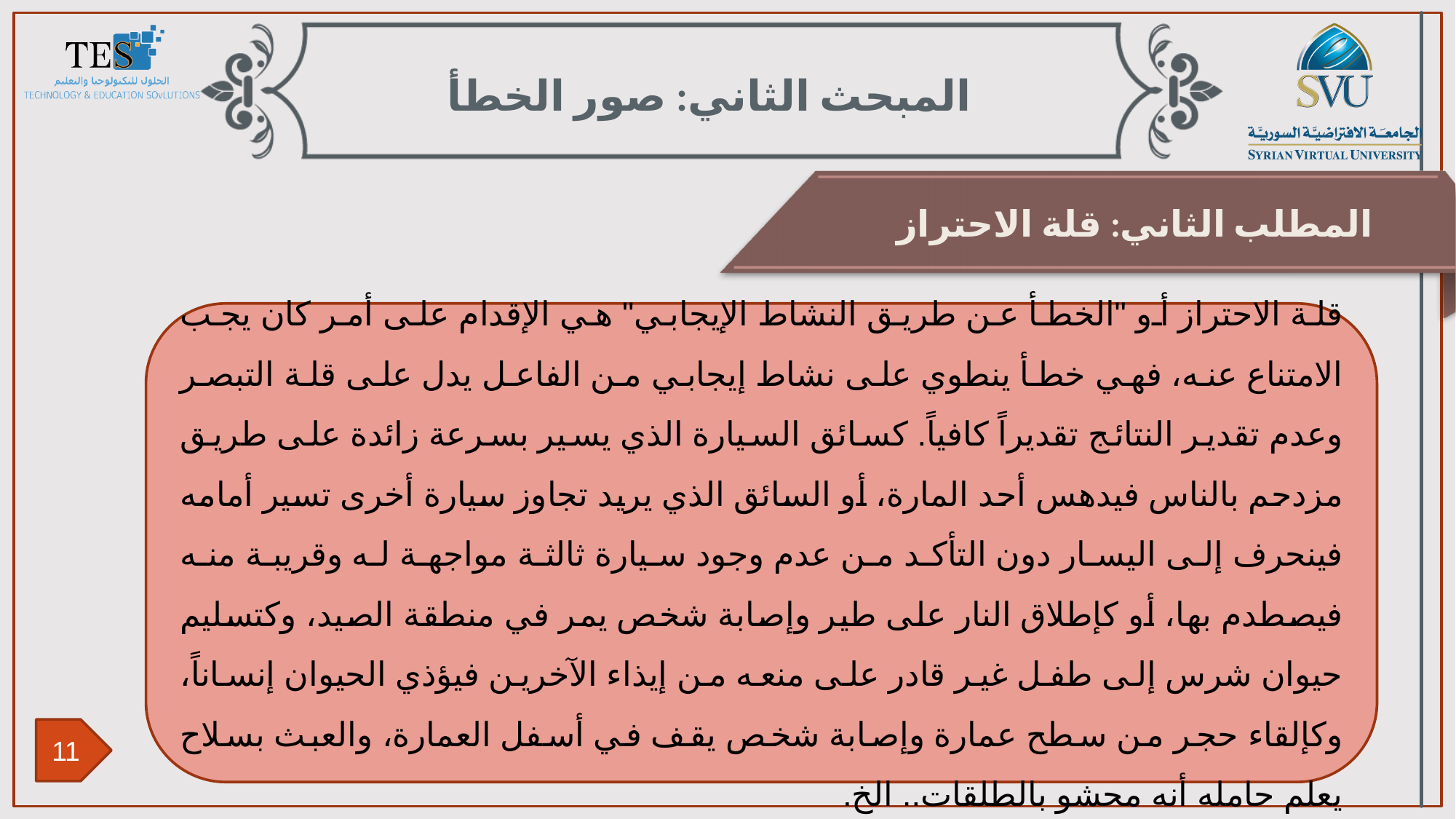

المبحث الثاني: صور الخطأ
المطلب الثاني: قلة الاحتراز
قلة الاحتراز أو "الخطأ عن طريق النشاط الإيجابي" هي الإقدام على أمر كان يجب الامتناع عنه، فهي خطأ ينطوي على نشاط إيجابي من الفاعل يدل على قلة التبصر وعدم تقدير النتائج تقديراً كافياً. كسائق السيارة الذي يسير بسرعة زائدة على طريق مزدحم بالناس فيدهس أحد المارة، أو السائق الذي يريد تجاوز سيارة أخرى تسير أمامه فينحرف إلى اليسار دون التأكد من عدم وجود سيارة ثالثة مواجهة له وقريبة منه فيصطدم بها، أو كإطلاق النار على طير وإصابة شخص يمر في منطقة الصيد، وكتسليم حيوان شرس إلى طفل غير قادر على منعه من إيذاء الآخرين فيؤذي الحيوان إنساناً، وكإلقاء حجر من سطح عمارة وإصابة شخص يقف في أسفل العمارة، والعبث بسلاح يعلم حامله أنه محشو بالطلقات.. الخ.